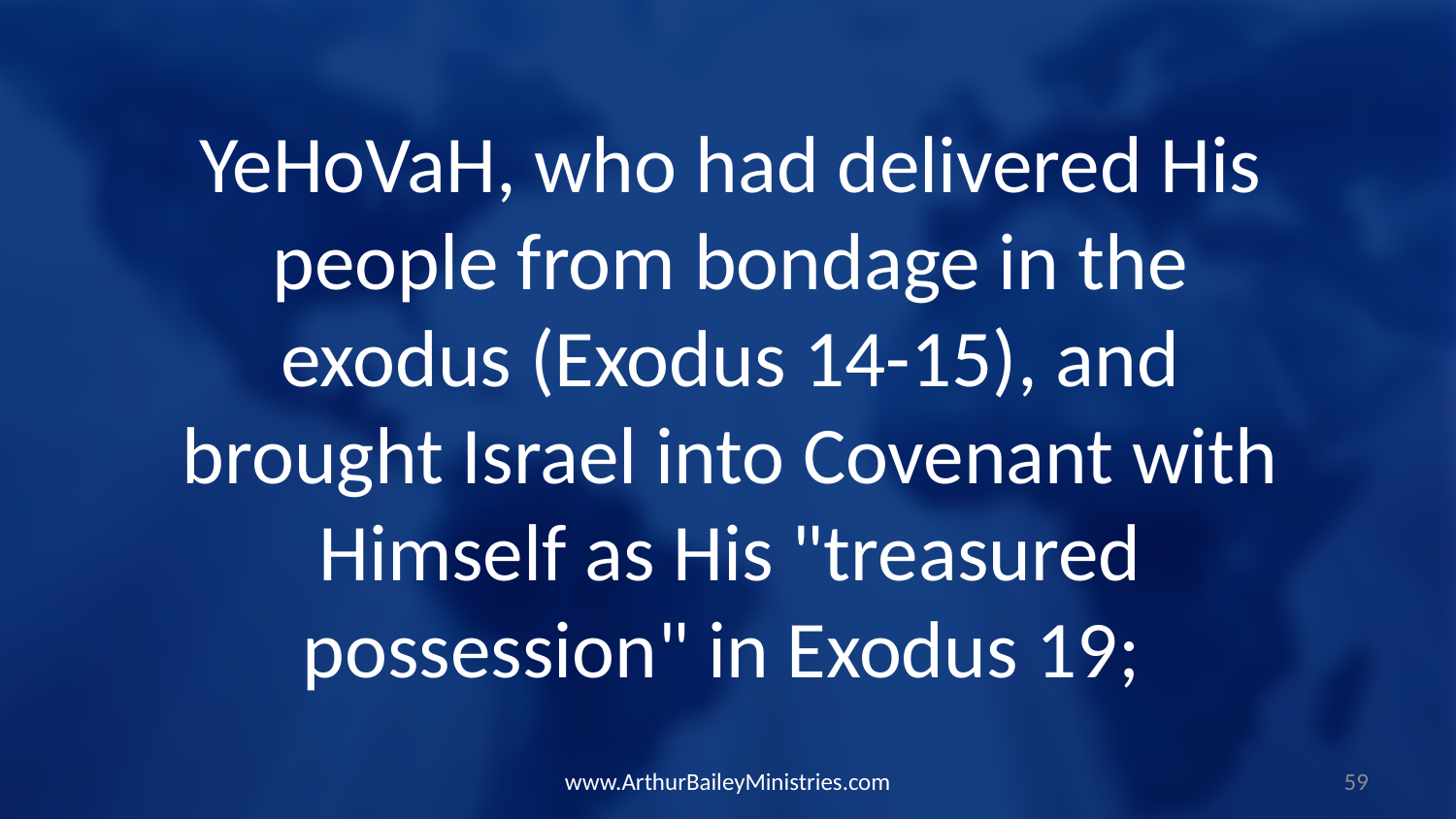

YeHoVaH, who had delivered His people from bondage in the exodus (Exodus 14-15), and brought Israel into Covenant with Himself as His "treasured possession" in Exodus 19;

www.ArthurBaileyMinistries.com
59